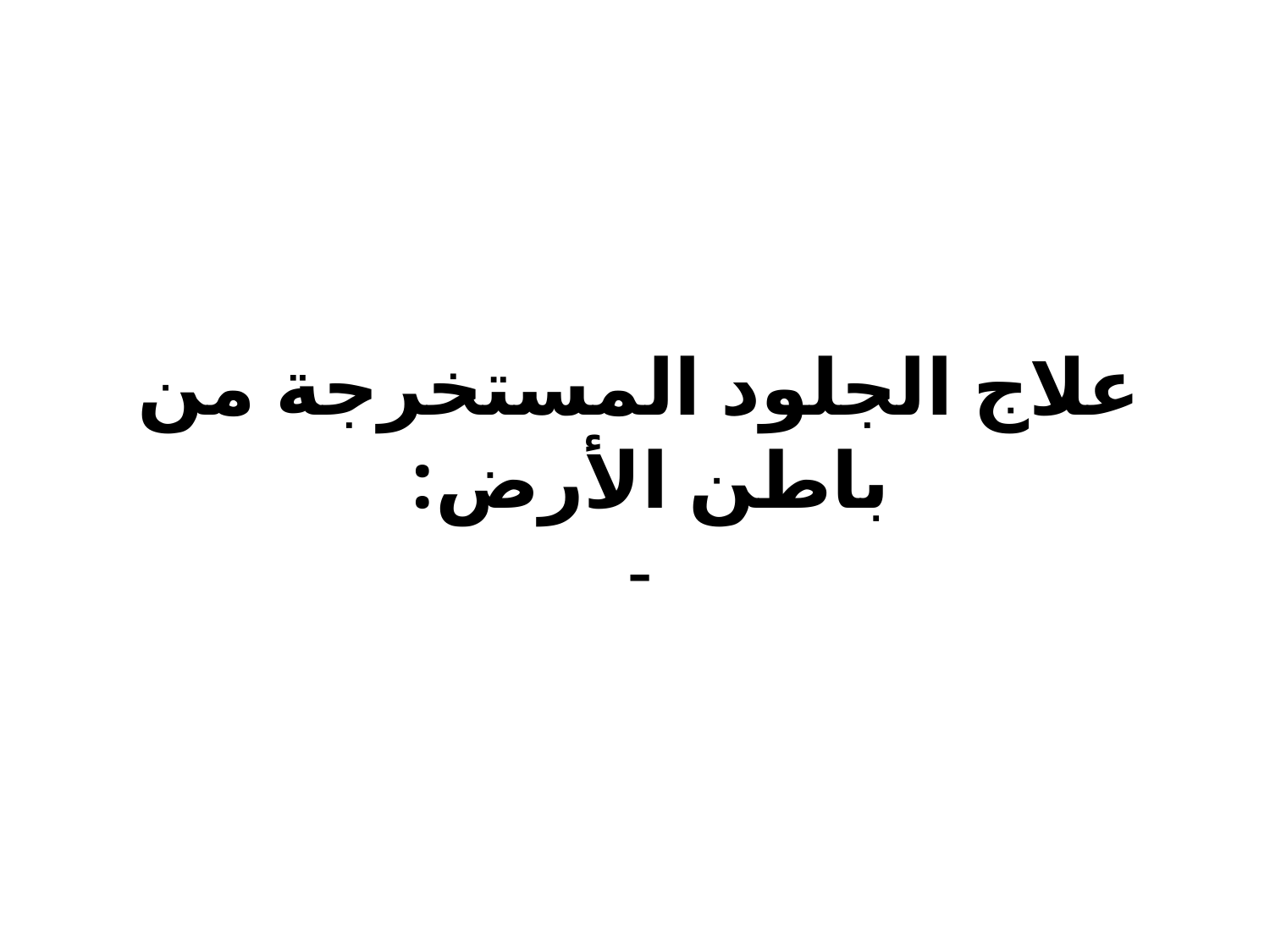

# علاج الجلود المستخرجة من باطن الأرض: -